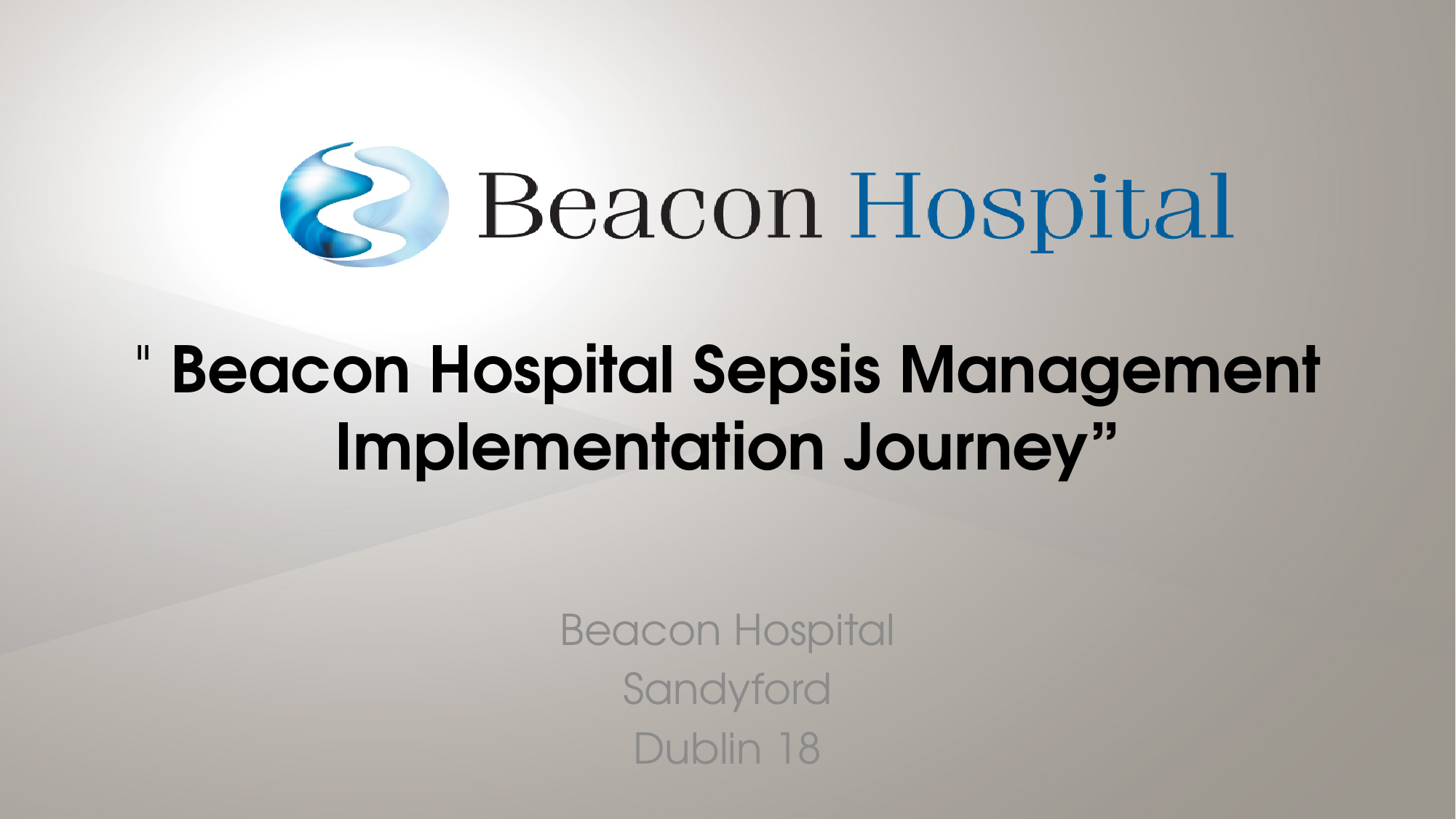

# " Beacon Hospital Sepsis Management Implementation Journey”
Beacon Hospital
Sandyford
Dublin 18